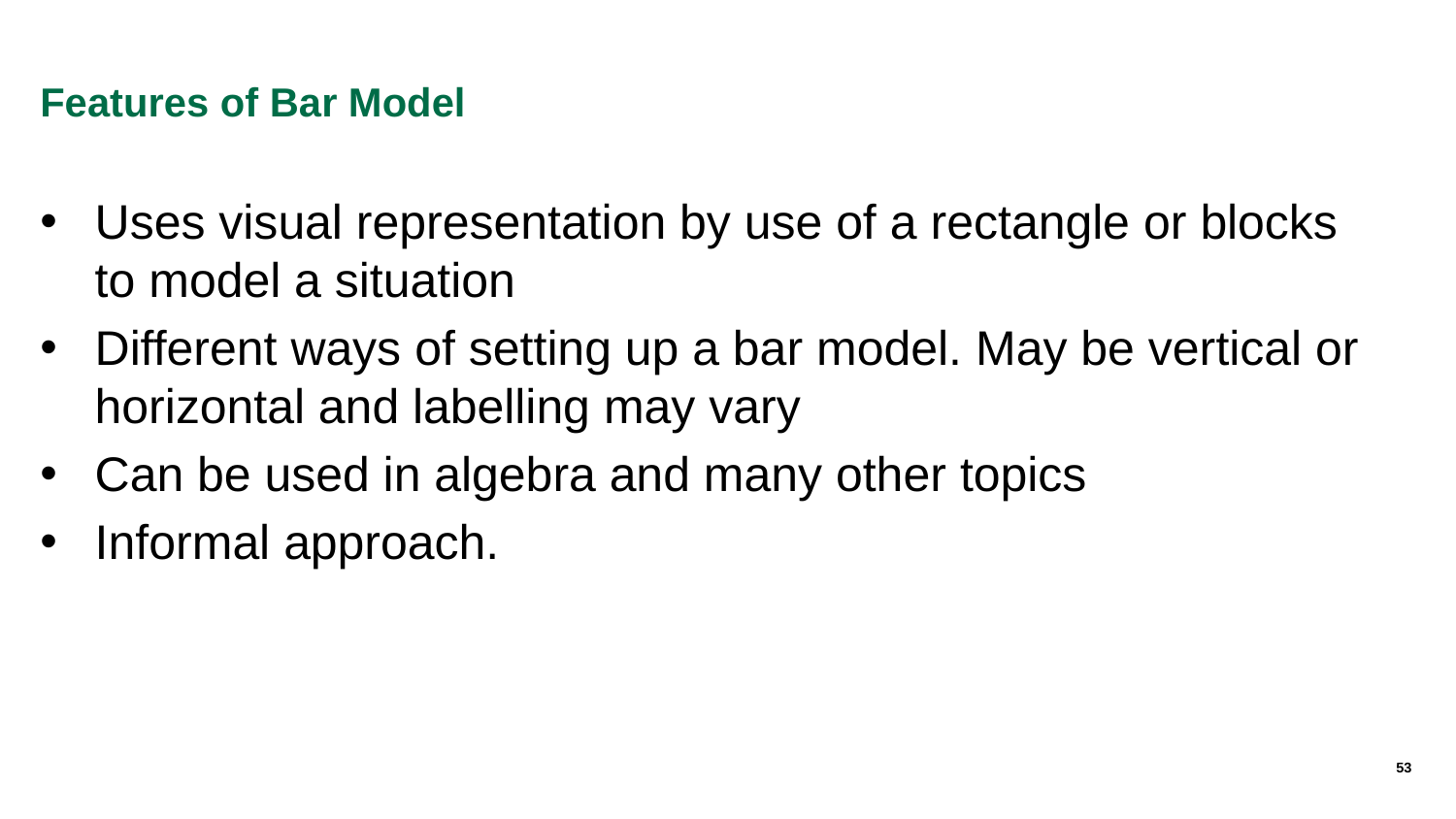

# Features of Bar Model
Uses visual representation by use of a rectangle or blocks to model a situation
Different ways of setting up a bar model. May be vertical or horizontal and labelling may vary
Can be used in algebra and many other topics
Informal approach.

53